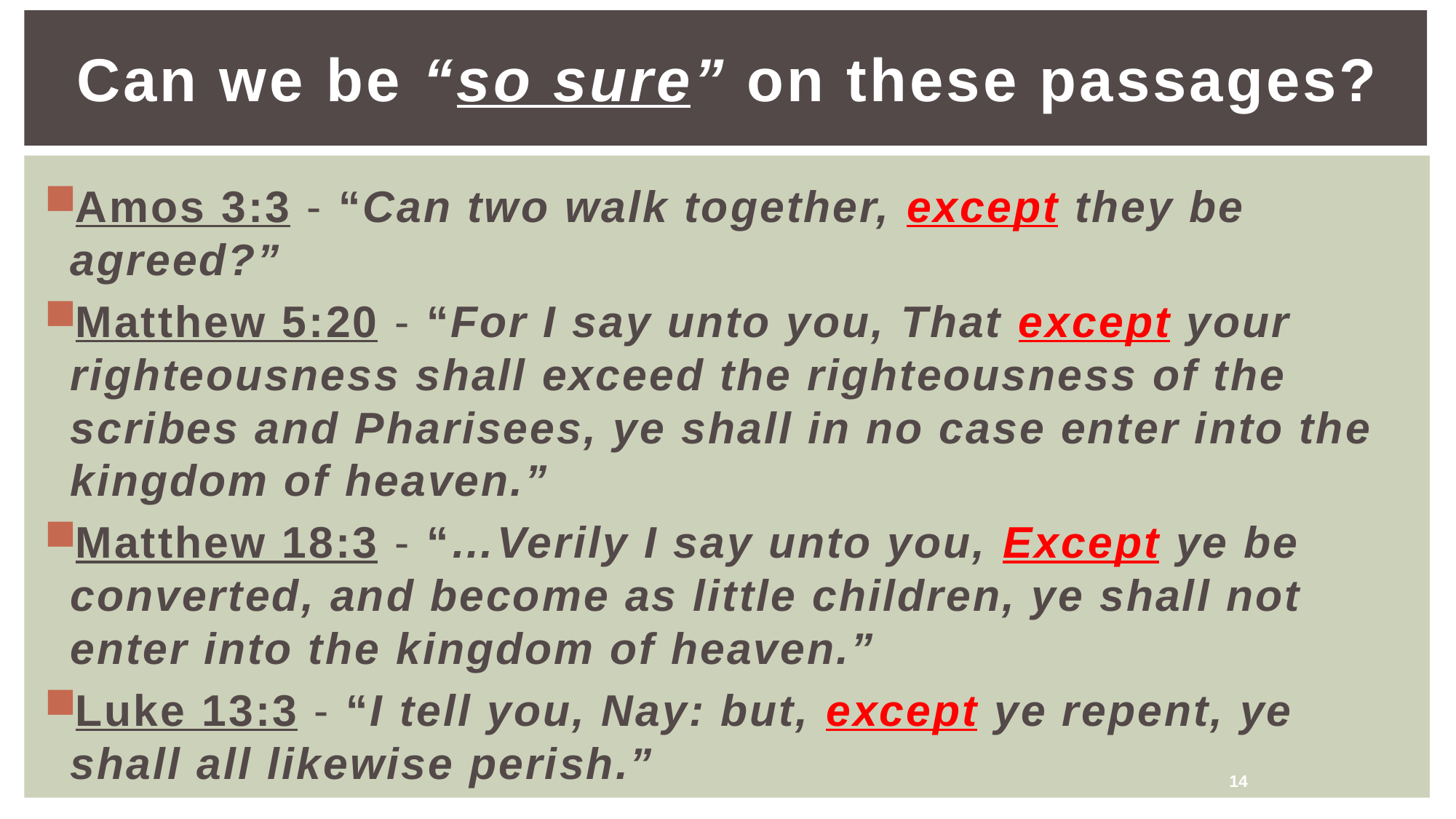

Can we be “so sure” on these passages?
Amos 3:3 - “Can two walk together, except they be agreed?”
Matthew 5:20 - “For I say unto you, That except your righteousness shall exceed the righteousness of the scribes and Pharisees, ye shall in no case enter into the kingdom of heaven.”
Matthew 18:3 - “…Verily I say unto you, Except ye be converted, and become as little children, ye shall not enter into the kingdom of heaven.”
Luke 13:3 - “I tell you, Nay: but, except ye repent, ye shall all likewise perish.”
14